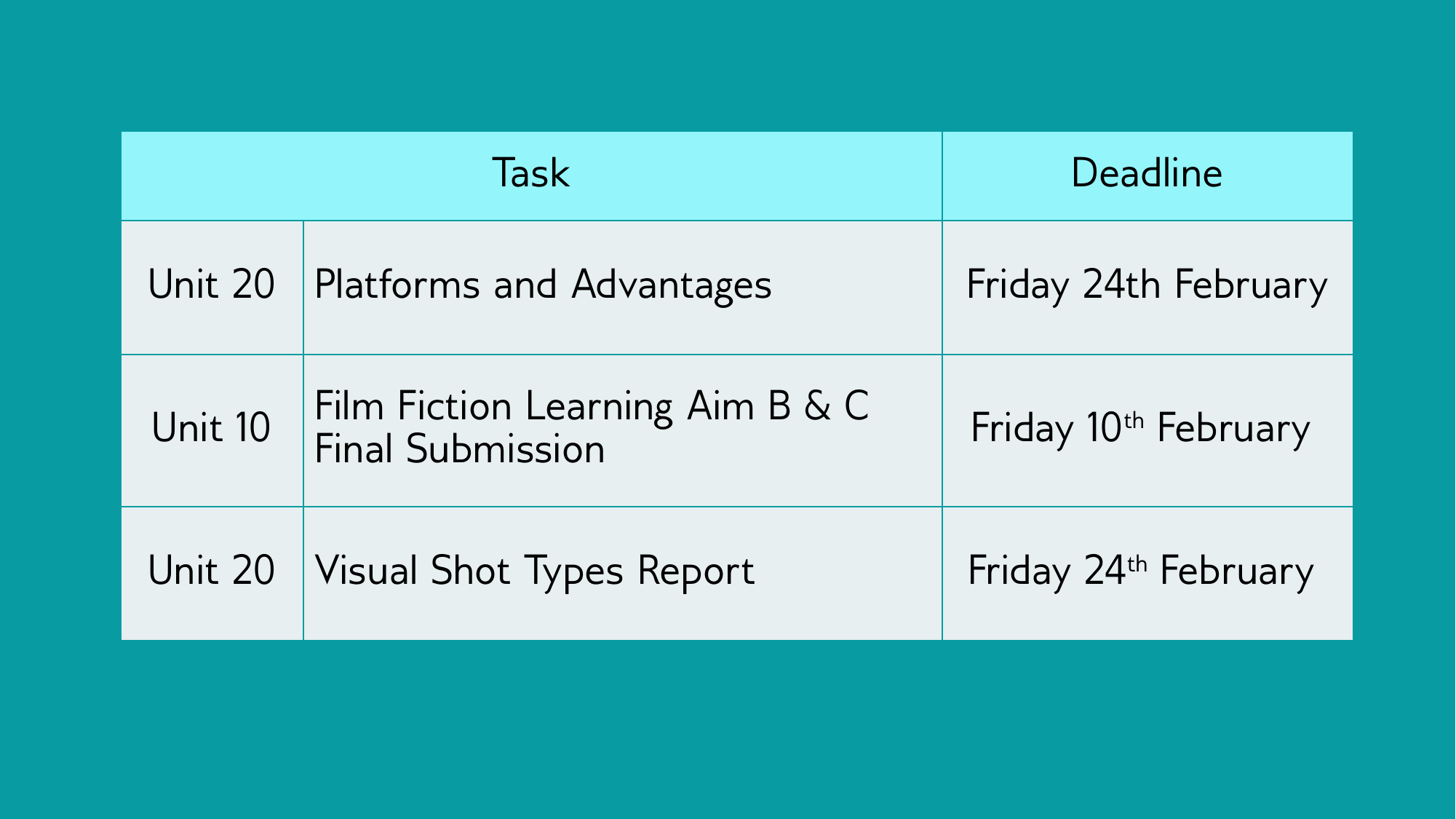

| Task |  | Deadline |
| --- | --- | --- |
| Unit 20 | Platforms and Advantages | Friday 24th February |
| Unit 10 | Film Fiction Learning Aim B & C Final Submission | Friday 10th February |
| Unit 20 | Visual Shot Types Report | Friday 24th February |